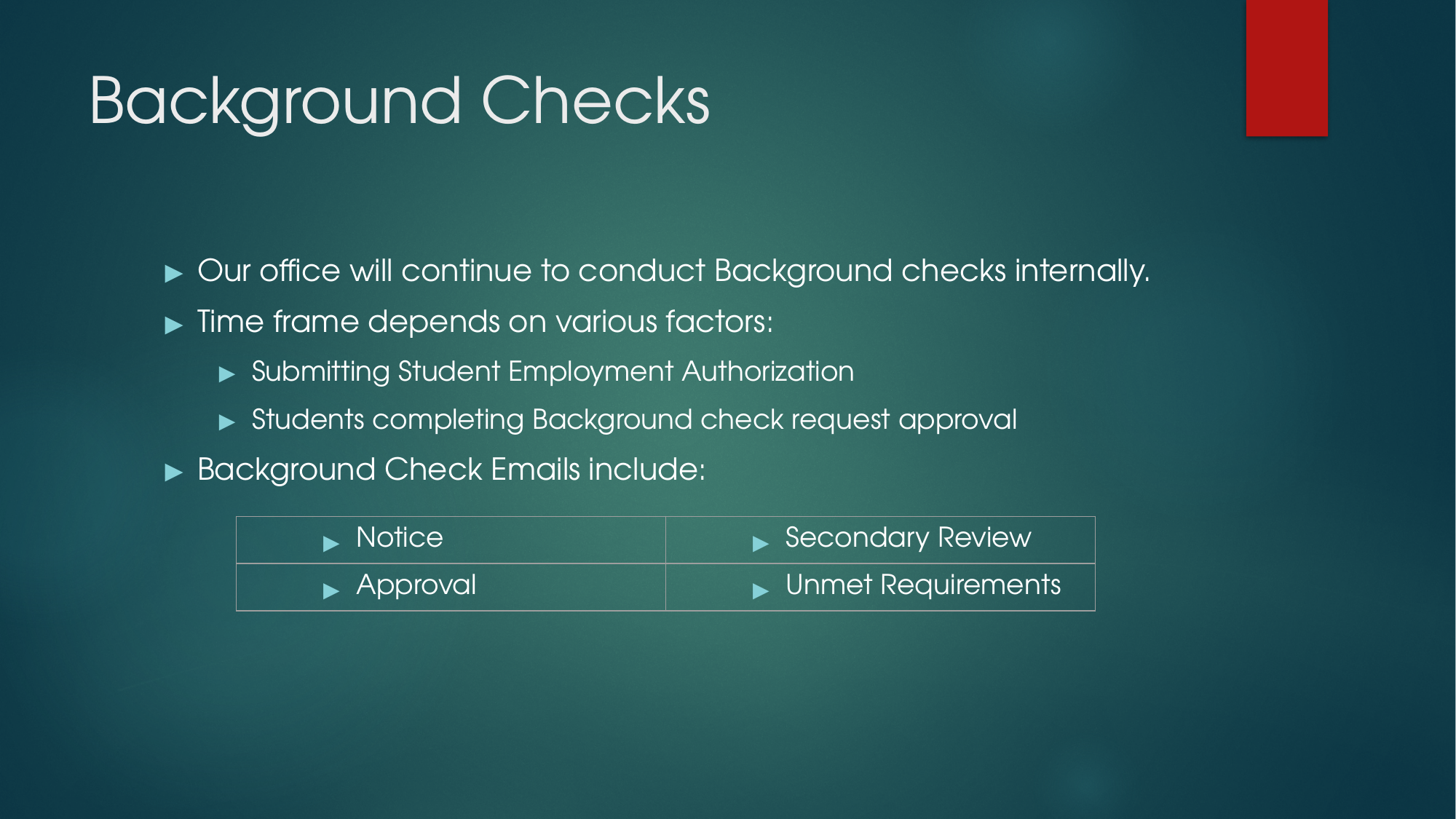

# Background Checks
Our office will continue to conduct Background checks internally.
Time frame depends on various factors:
Submitting Student Employment Authorization
Students completing Background check request approval
Background Check Emails include:
| Notice | Secondary Review |
| --- | --- |
| Approval | Unmet Requirements |